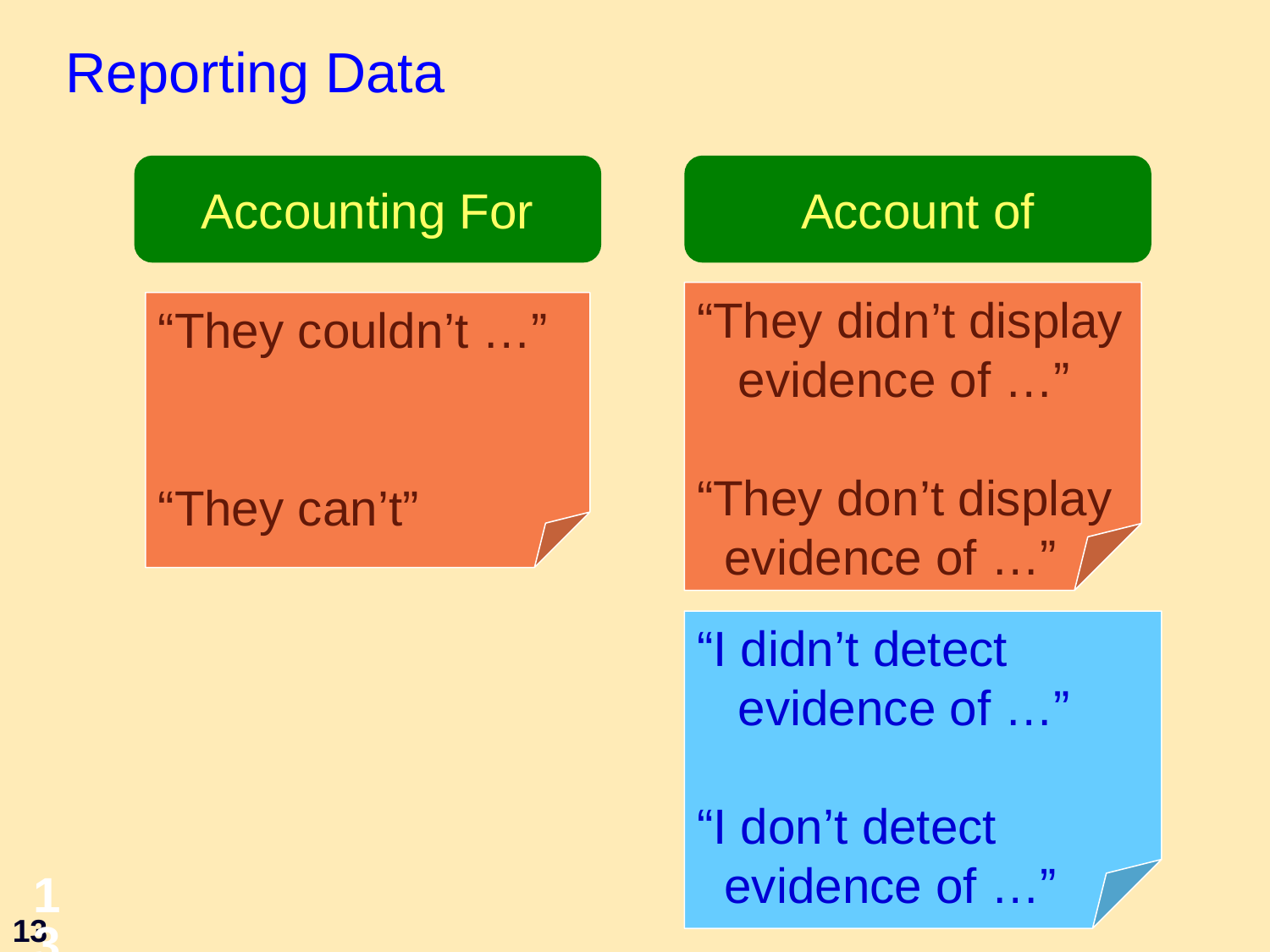

# Reporting Data

Accounting For
Account of
“They didn’t display
   evidence of …”

“They don’t display
  evidence of …”
“They couldn’t …”

“They can’t”
“I didn’t detect
   evidence of …”

“I don’t detect
  evidence of …”
13